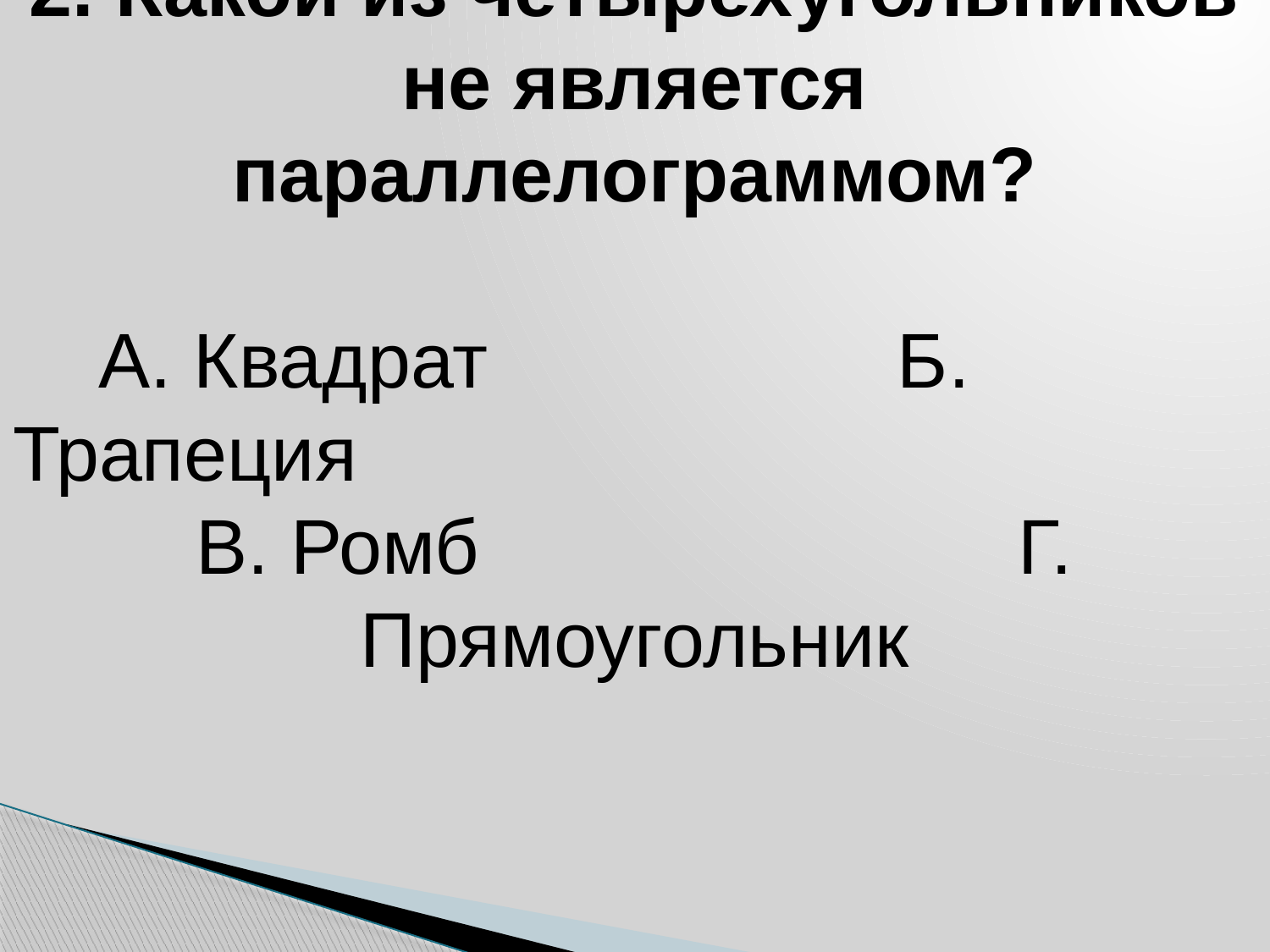

2. Какой из четырехугольников не является параллелограммом?

    А. Квадрат                   Б. Трапеция
В. Ромб                         Г. Прямоугольник